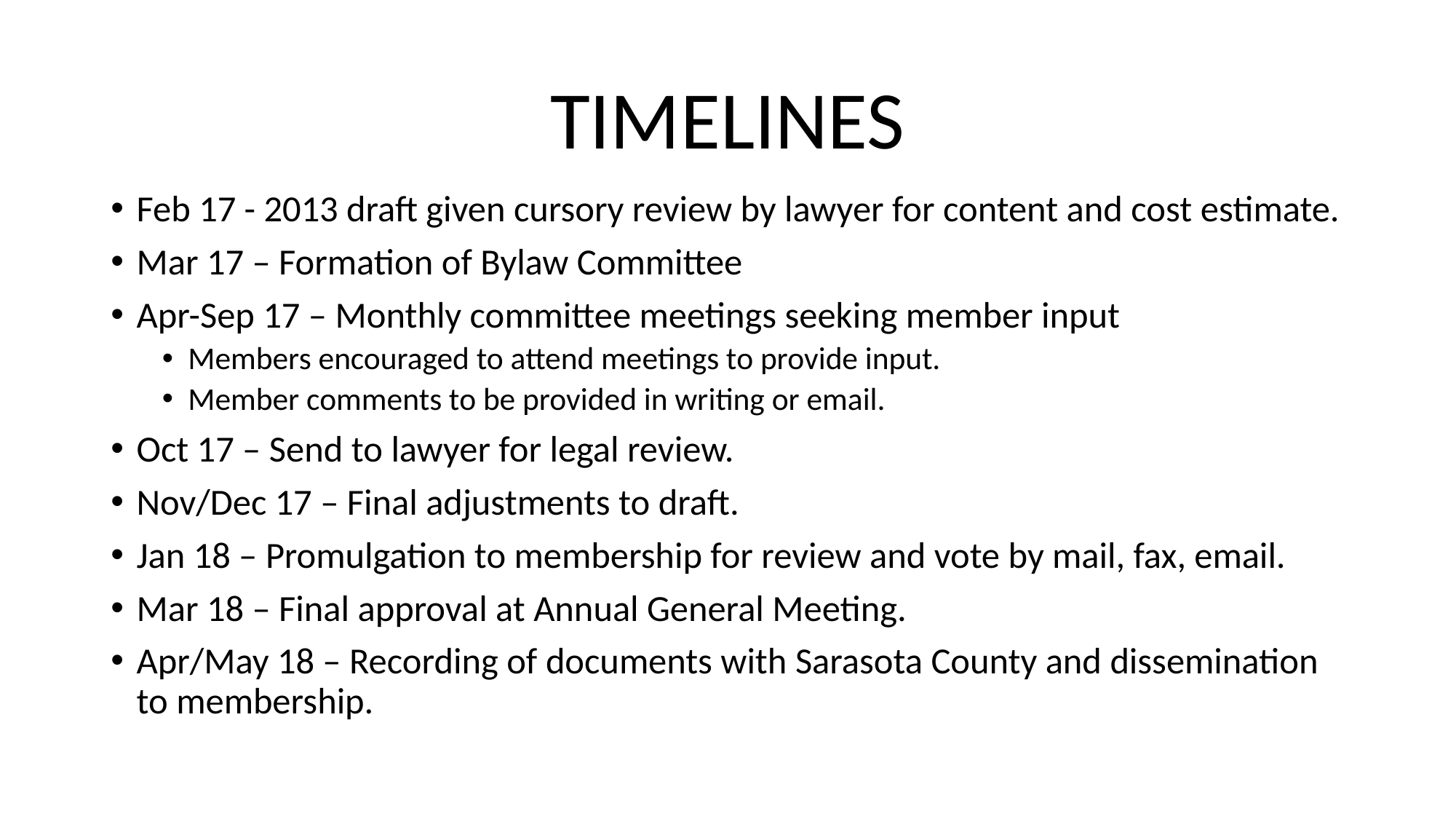

# TIMELINES
Feb 17 - 2013 draft given cursory review by lawyer for content and cost estimate.
Mar 17 – Formation of Bylaw Committee
Apr-Sep 17 – Monthly committee meetings seeking member input
Members encouraged to attend meetings to provide input.
Member comments to be provided in writing or email.
Oct 17 – Send to lawyer for legal review.
Nov/Dec 17 – Final adjustments to draft.
Jan 18 – Promulgation to membership for review and vote by mail, fax, email.
Mar 18 – Final approval at Annual General Meeting.
Apr/May 18 – Recording of documents with Sarasota County and dissemination to membership.